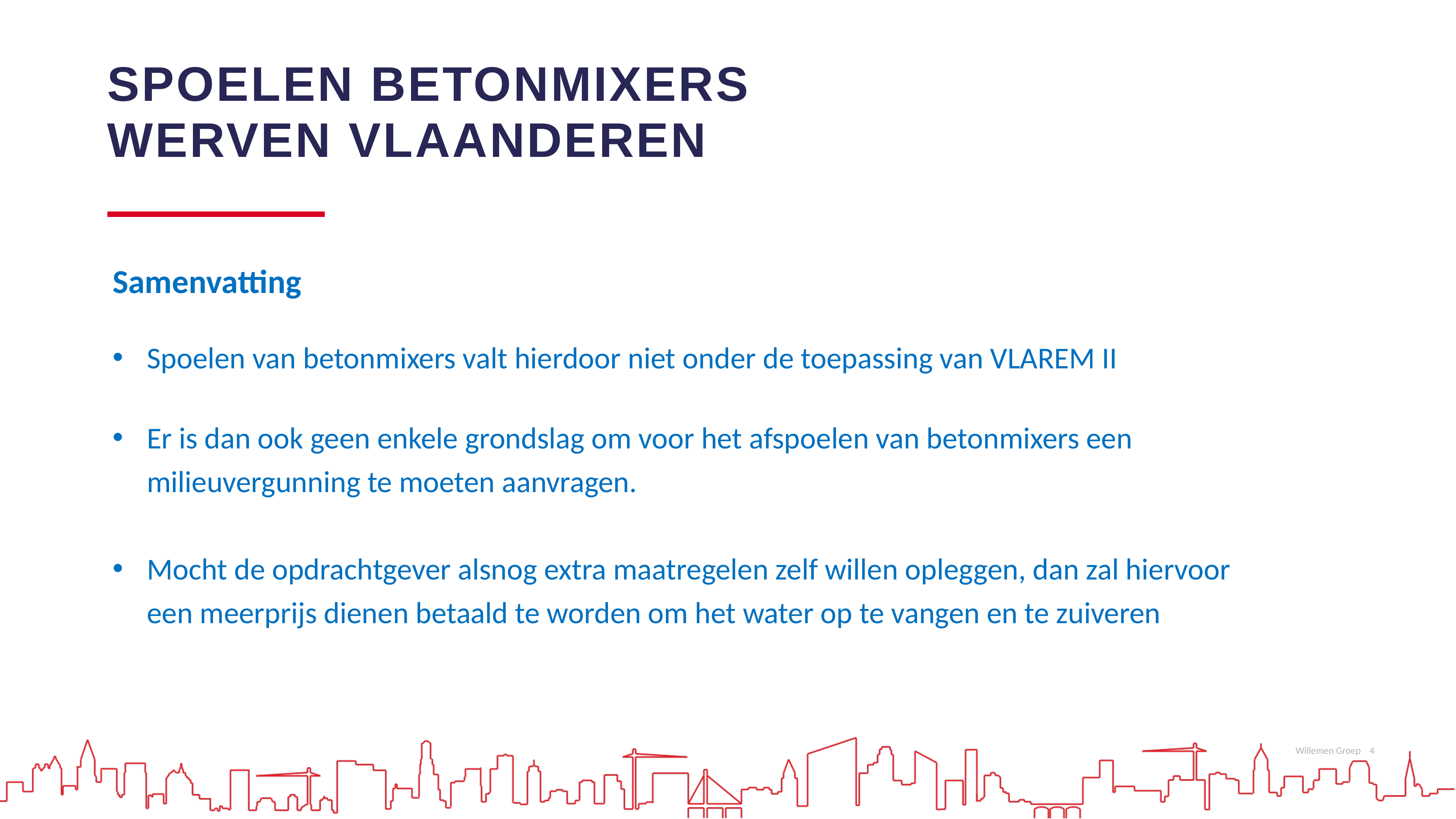

SPOELEN BETONMIXERS
WERVEN VLAANDEREN
Samenvatting
Spoelen van betonmixers valt hierdoor niet onder de toepassing van VLAREM II
Er is dan ook geen enkele grondslag om voor het afspoelen van betonmixers een milieuvergunning te moeten aanvragen.
Mocht de opdrachtgever alsnog extra maatregelen zelf willen opleggen, dan zal hiervoor een meerprijs dienen betaald te worden om het water op te vangen en te zuiveren